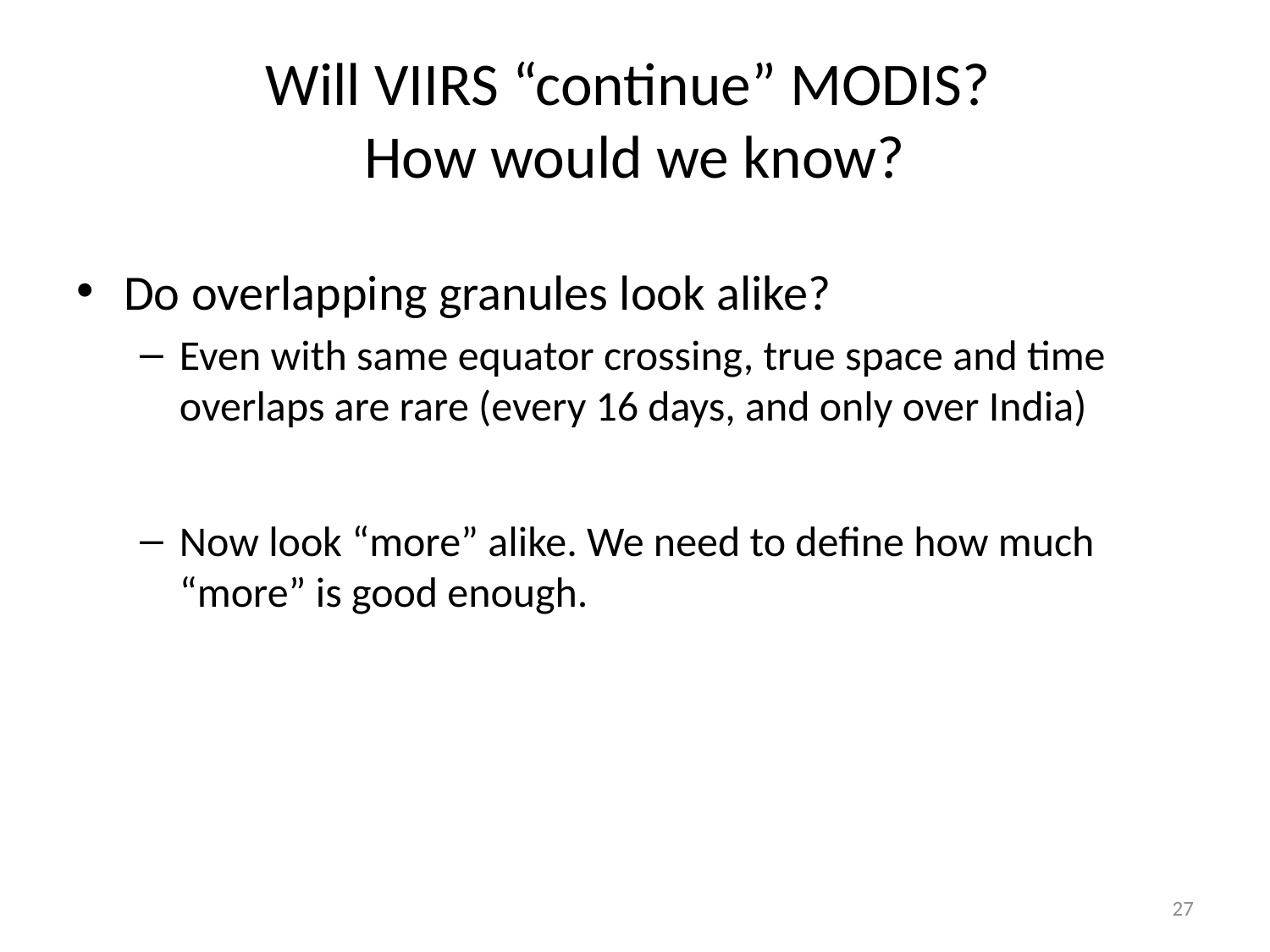

# Will VIIRS “continue” MODIS? How would we know?
Do overlapping granules look alike?
Even with same equator crossing, true space and time overlaps are rare (every 16 days, and only over India)

Now look “more” alike. We need to define how much  “more” is good enough.

27